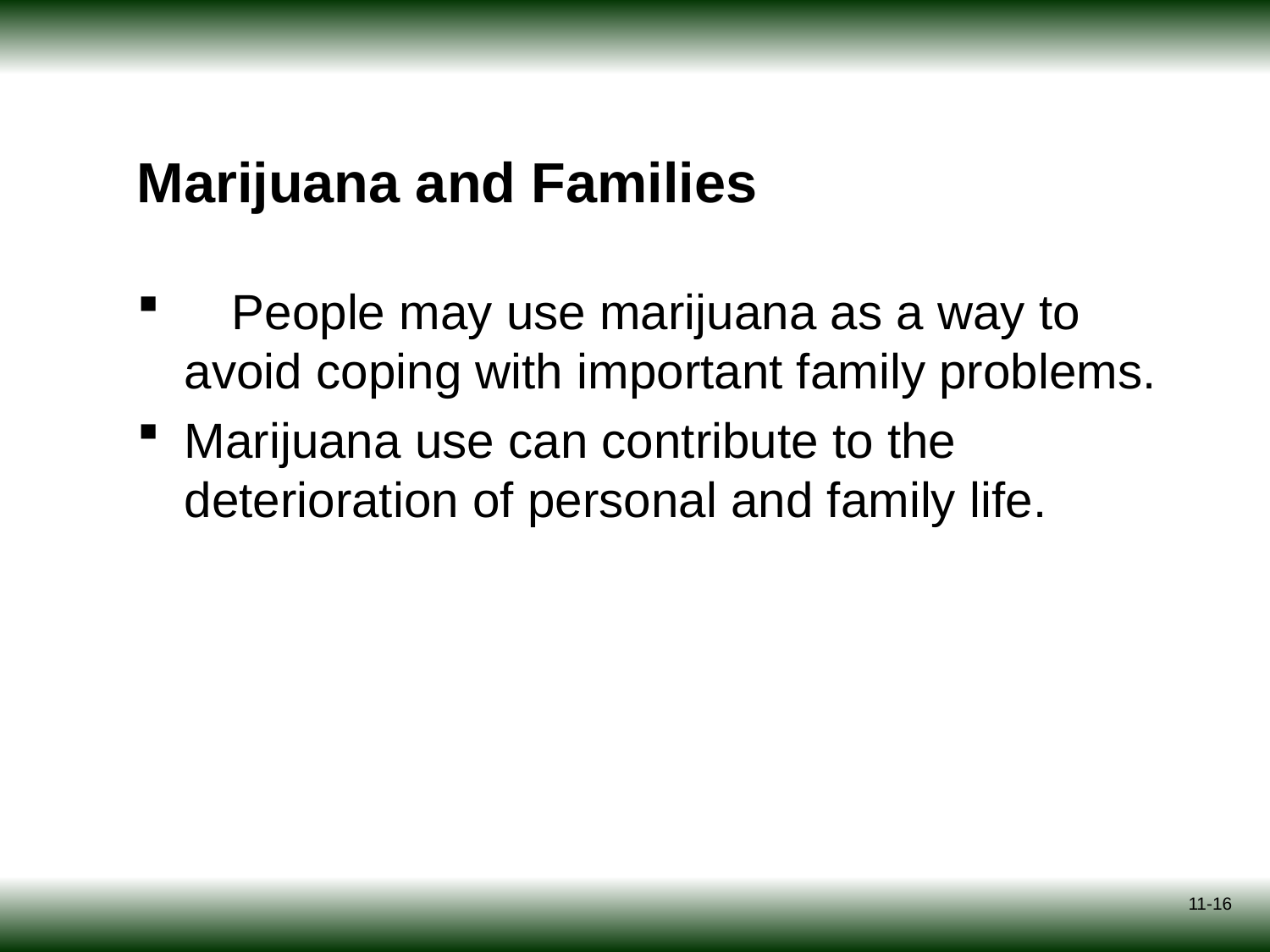

# Marijuana and Families
	People may use marijuana as a way to avoid coping with important family problems.
Marijuana use can contribute to the deterioration of personal and family life.
11-16